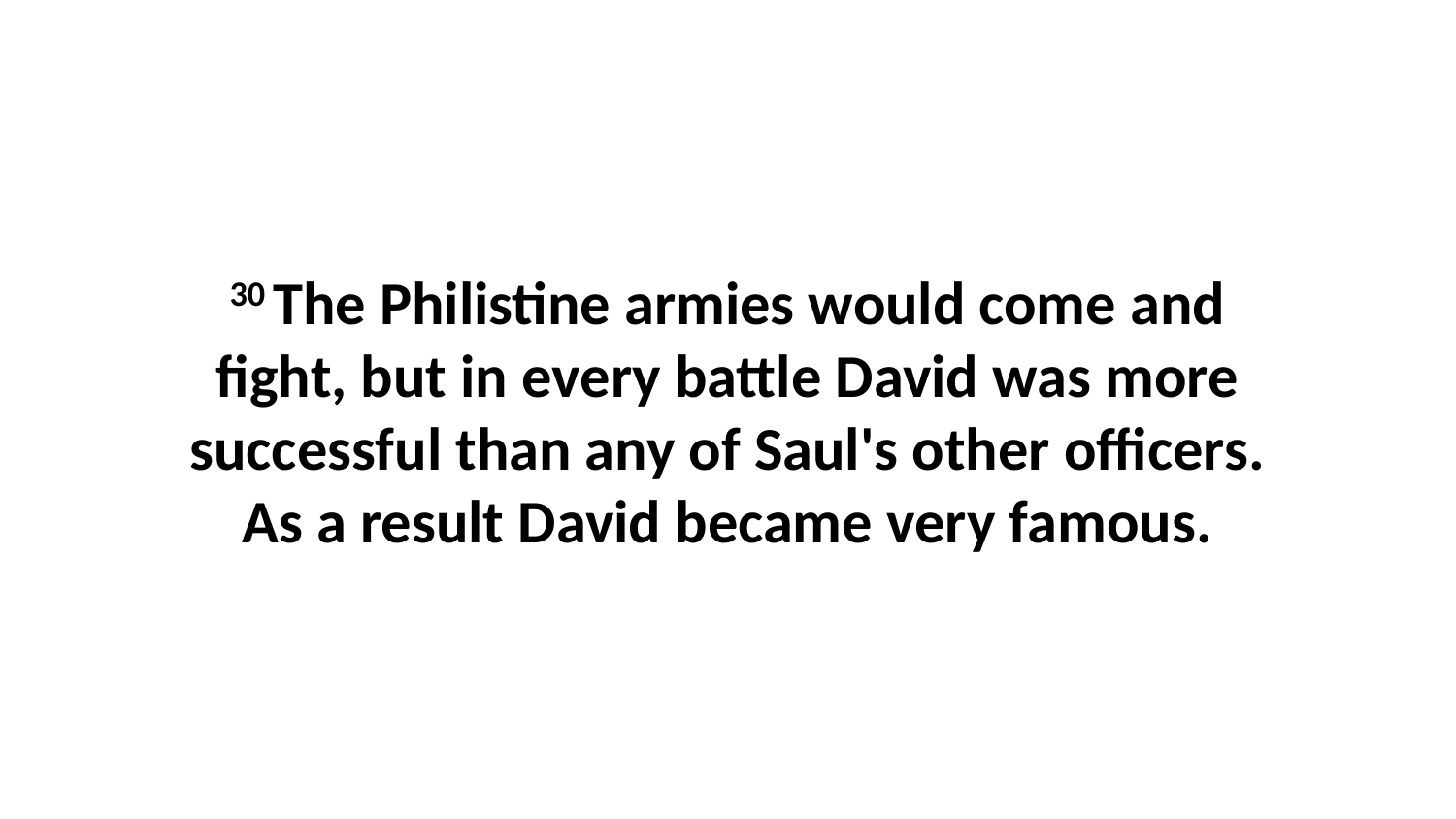

30 The Philistine armies would come and fight, but in every battle David was more successful than any of Saul's other officers. As a result David became very famous.